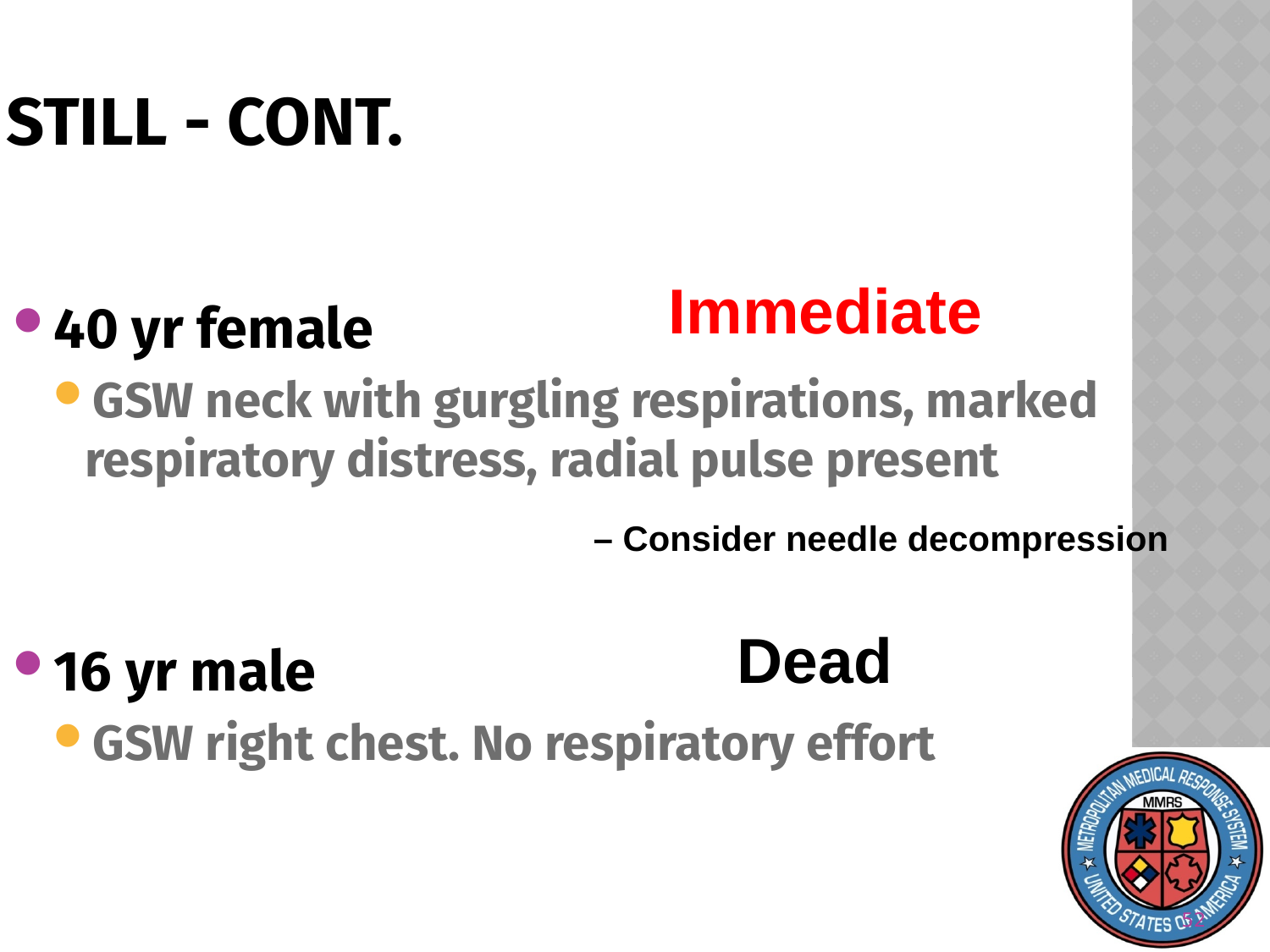

Still - cont.

Immediate
40 yr female
GSW neck with gurgling respirations, marked respiratory distress, radial pulse present

16 yr male
GSW right chest. No respiratory effort

– Consider needle decompression
Dead
52